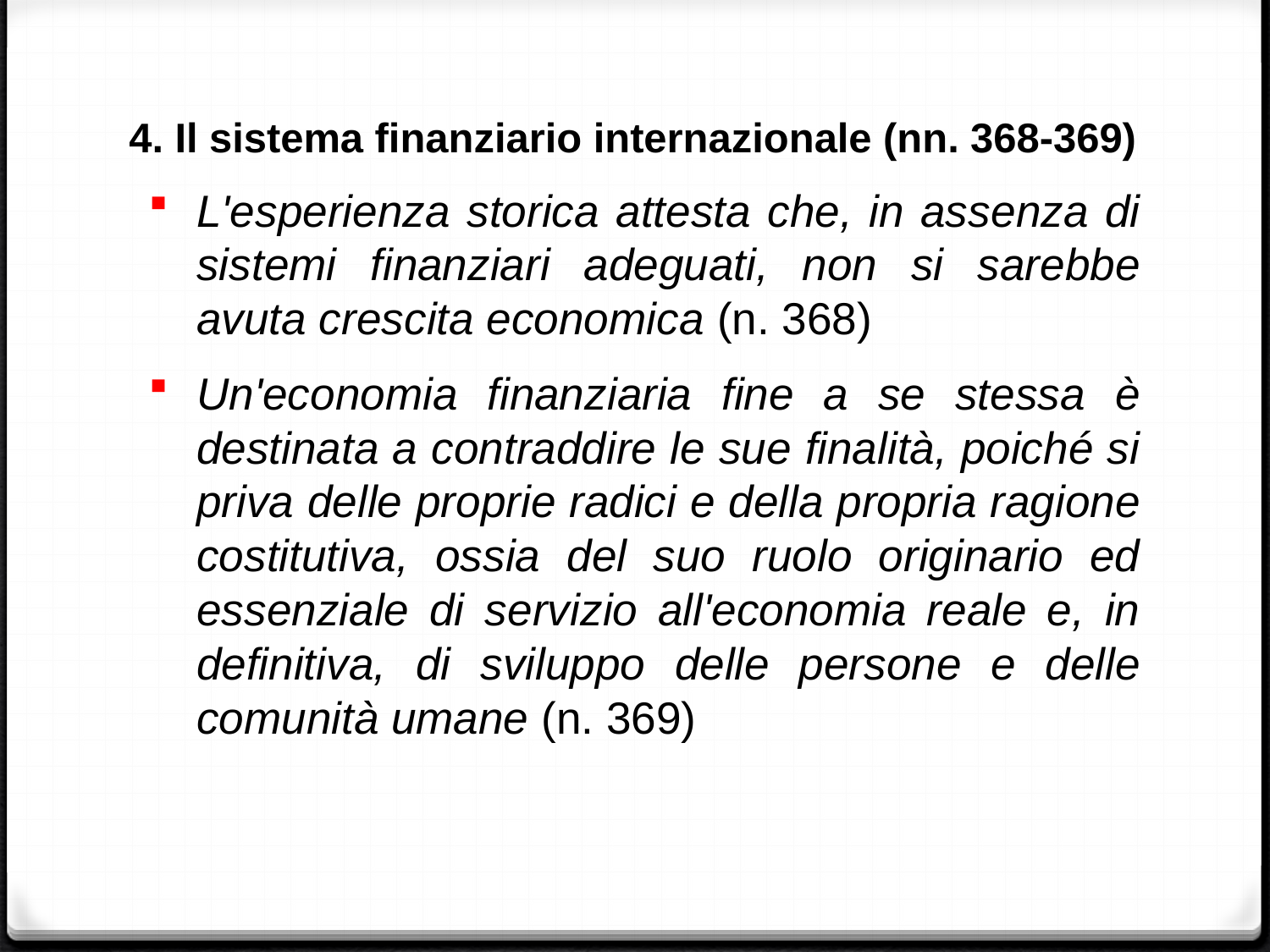

#
4. Il sistema finanziario internazionale (nn. 368-369)
L'esperienza storica attesta che, in assenza di sistemi finanziari adeguati, non si sarebbe avuta crescita economica (n. 368)
Un'economia finanziaria fine a se stessa è destinata a contraddire le sue finalità, poiché si priva delle proprie radici e della propria ragione costitutiva, ossia del suo ruolo originario ed essenziale di servizio all'economia reale e, in definitiva, di sviluppo delle persone e delle comunità umane (n. 369)